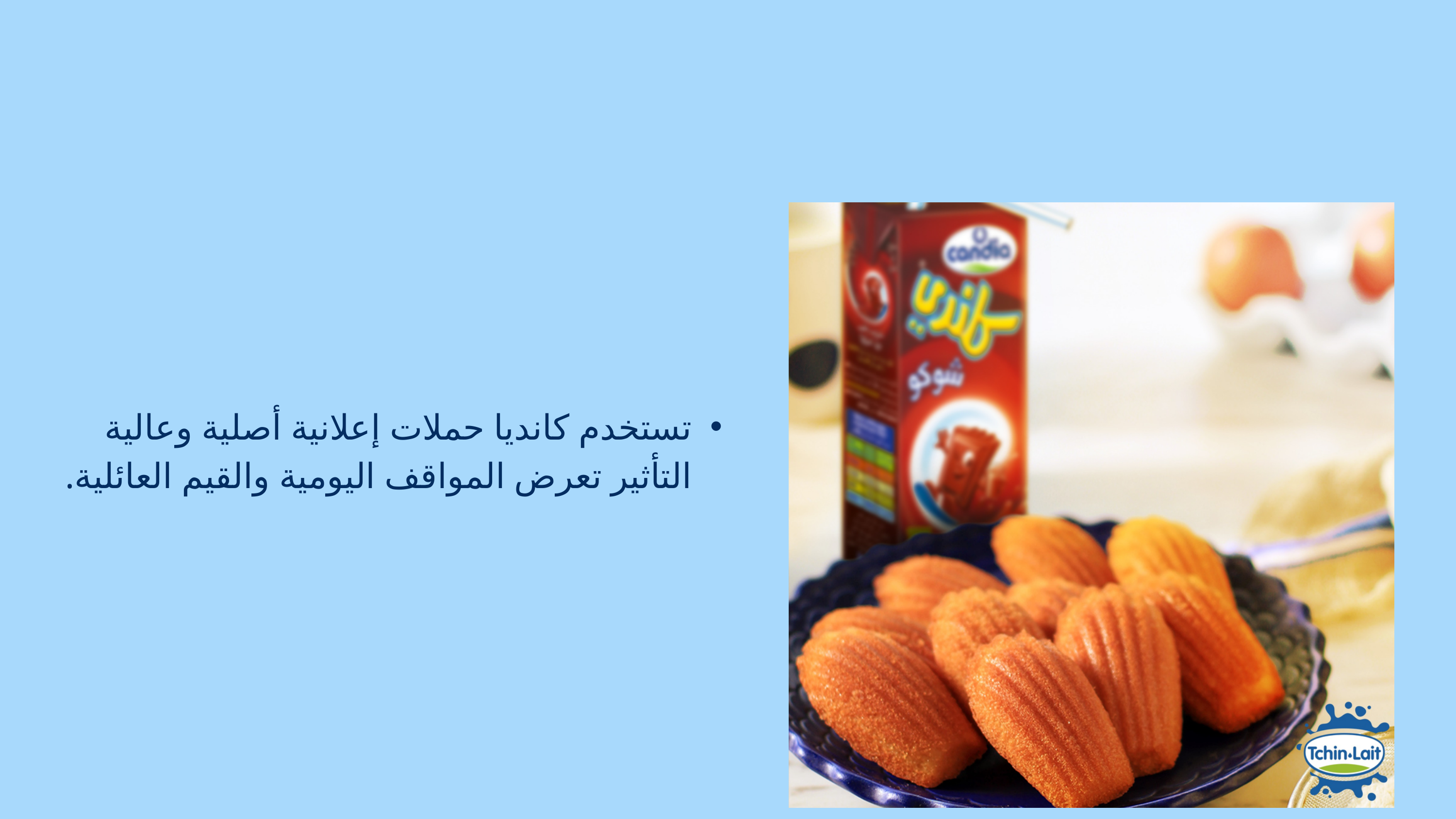

تستخدم كانديا حملات إعلانية أصلية وعالية التأثير تعرض المواقف اليومية والقيم العائلية.